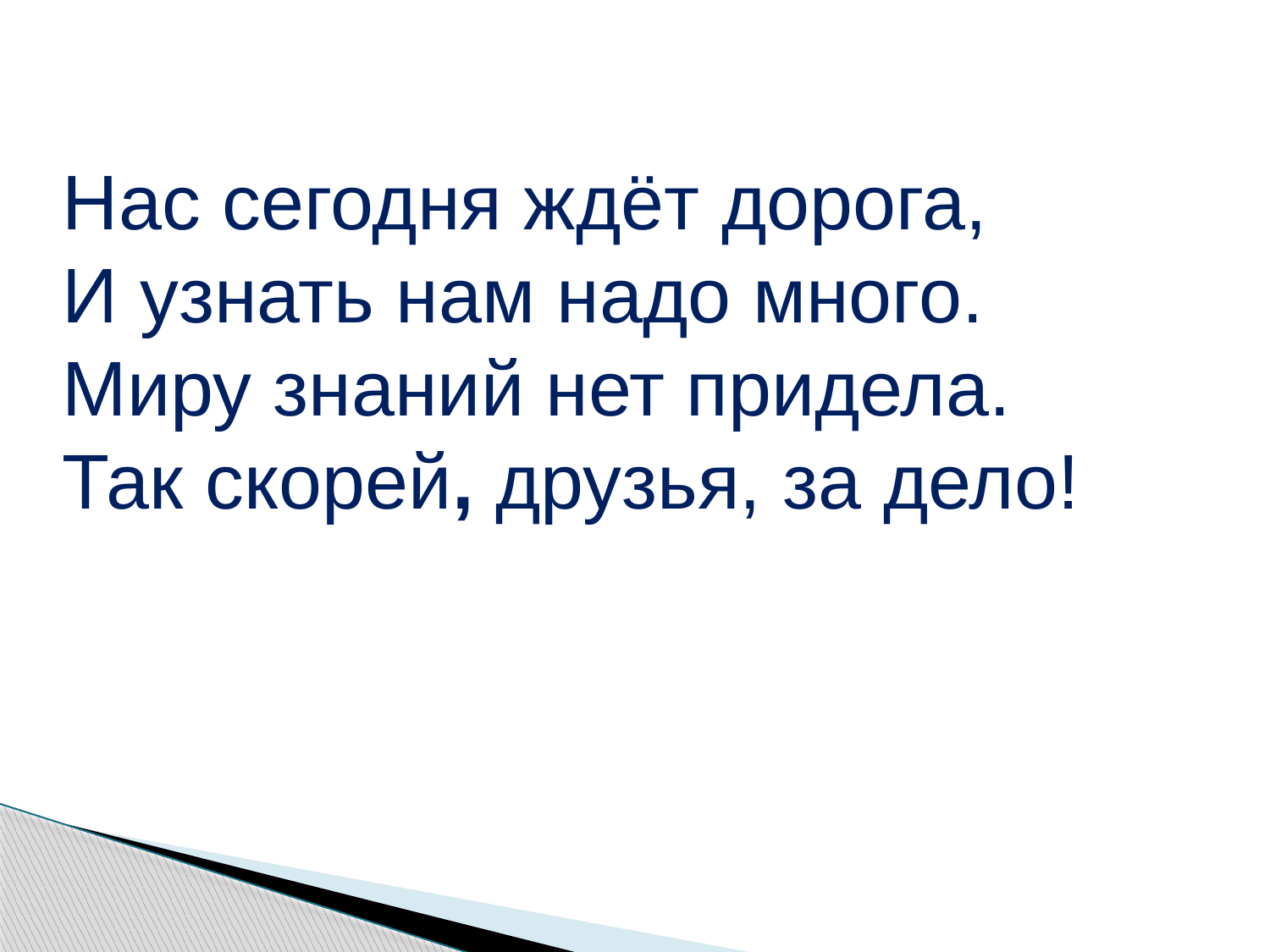

Нас сегодня ждёт дорога,
И узнать нам надо много.
Миру знаний нет придела.
Так скорей, друзья, за дело!